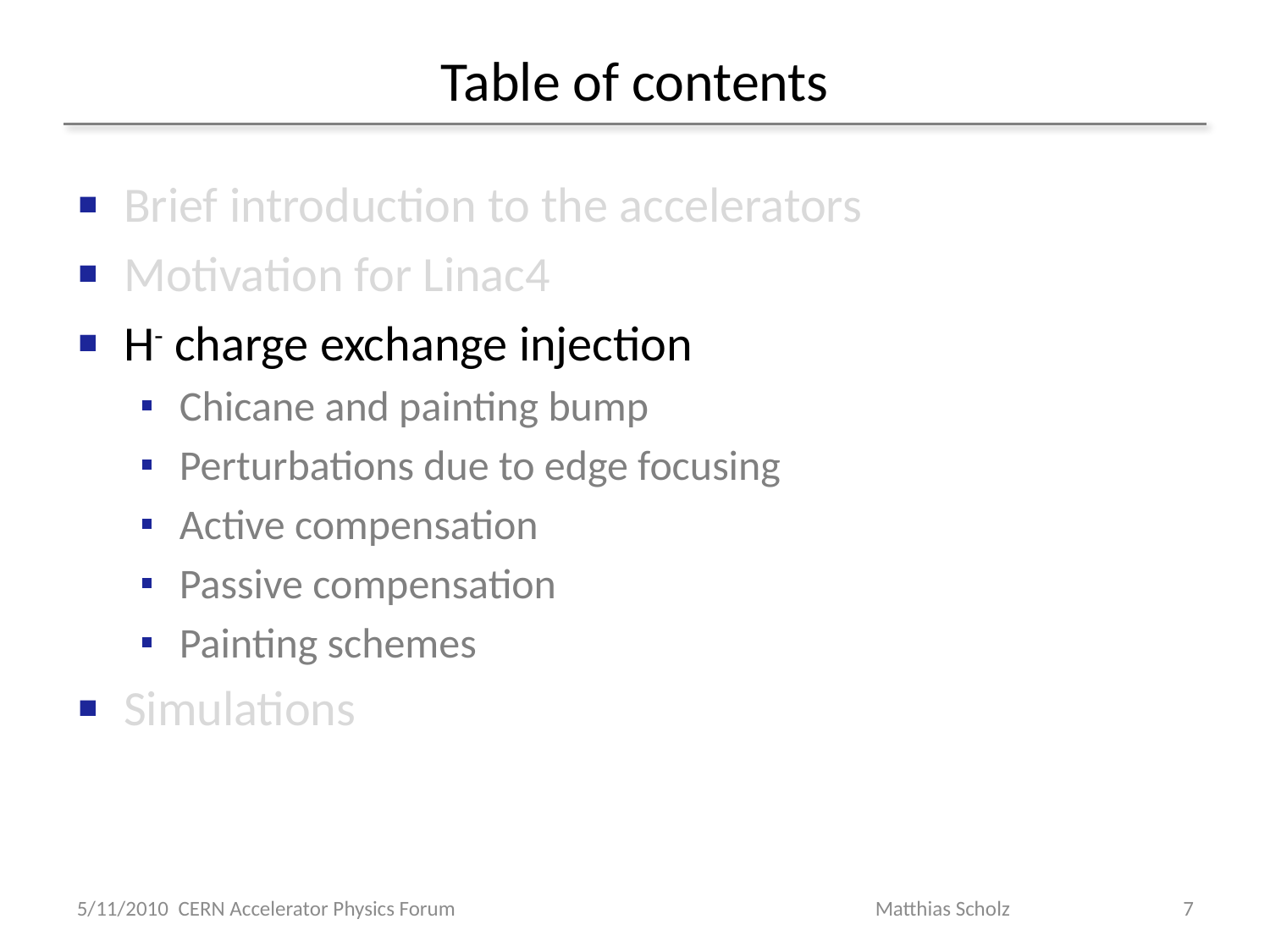

# Table of contents
Brief introduction to the accelerators
Motivation for Linac4
H- charge exchange injection
Chicane and painting bump
Perturbations due to edge focusing
Active compensation
Passive compensation
Painting schemes
Simulations
5/11/2010  CERN Accelerator Physics Forum
Matthias Scholz
7